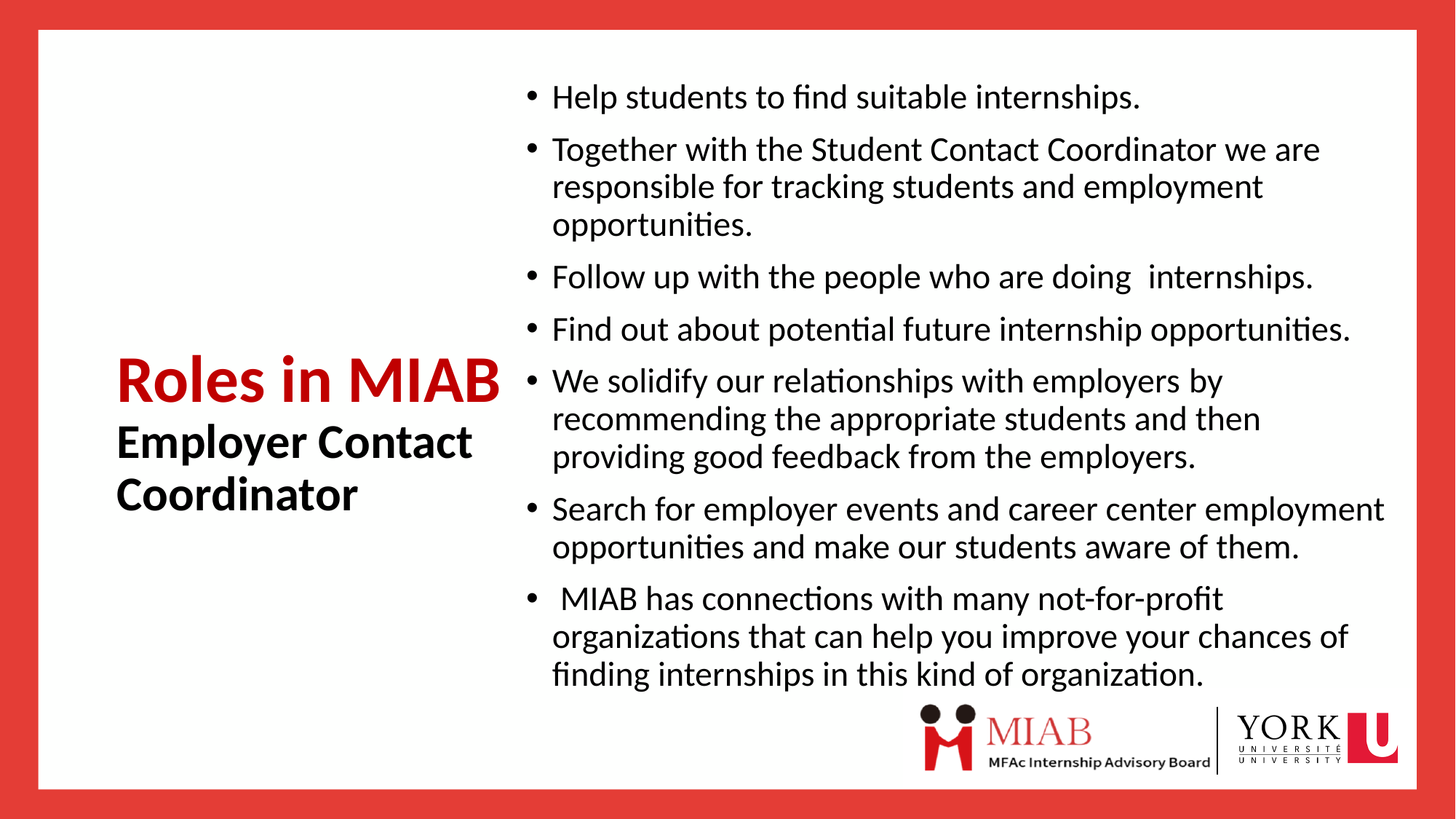

Help students to find suitable internships.
Together with the Student Contact Coordinator we are responsible for tracking students and employment opportunities.
Follow up with the people who are doing  internships.
Find out about potential future internship opportunities.
We solidify our relationships with employers by recommending the appropriate students and then providing good feedback from the employers.
Search for employer events and career center employment opportunities and make our students aware of them.
 MIAB has connections with many not-for-profit organizations that can help you improve your chances of finding internships in this kind of organization.
Maibempl@yorku.ca
Roles in MIAB
Employer Contact Coordinator